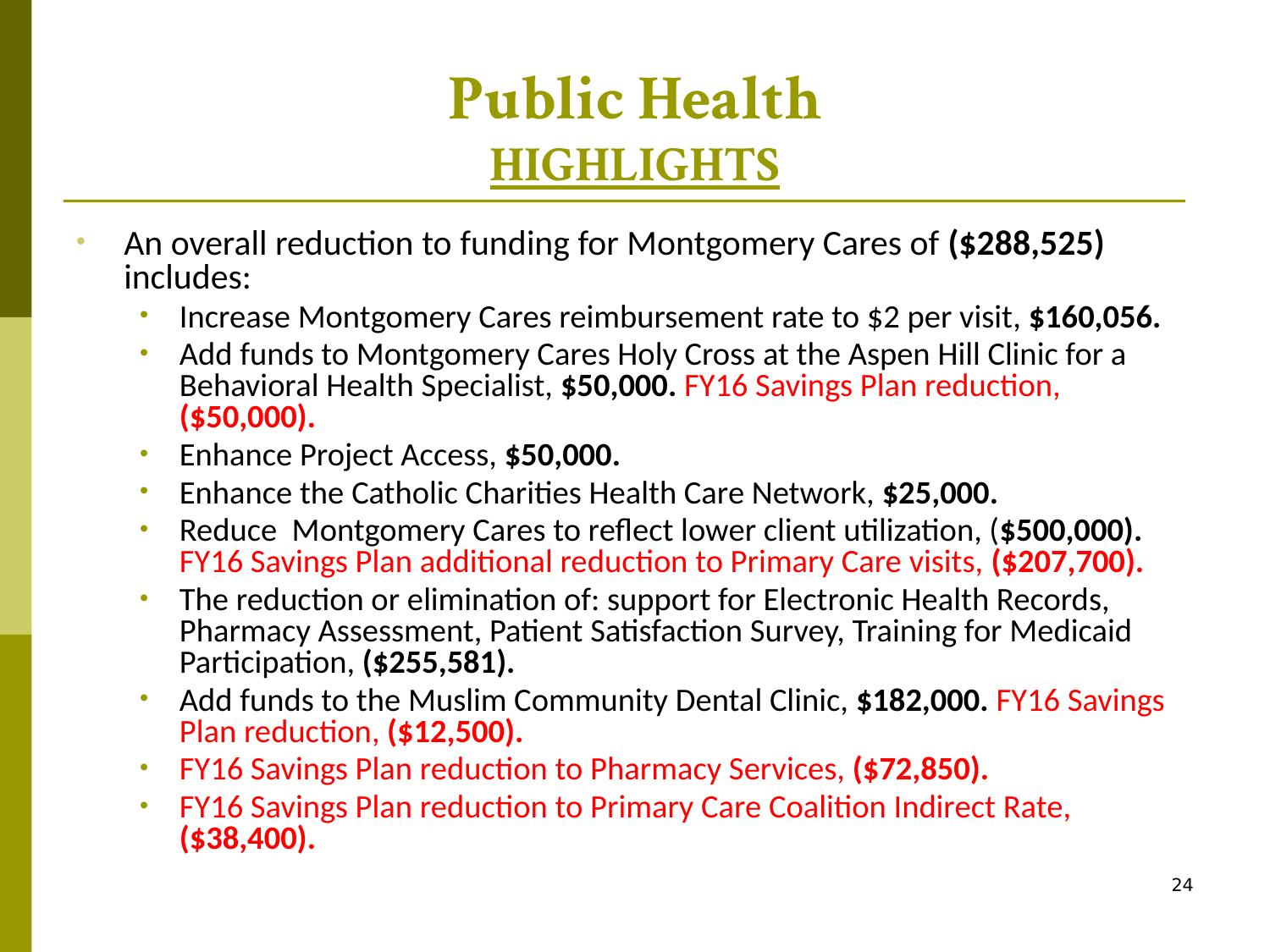

# Public Health HIGHLIGHTS
An overall reduction to funding for Montgomery Cares of ($288,525) includes:
Increase Montgomery Cares reimbursement rate to $2 per visit, $160,056.
Add funds to Montgomery Cares Holy Cross at the Aspen Hill Clinic for a Behavioral Health Specialist, $50,000. FY16 Savings Plan reduction, ($50,000).
Enhance Project Access, $50,000.
Enhance the Catholic Charities Health Care Network, $25,000.
Reduce  Montgomery Cares to reflect lower client utilization, ($500,000). FY16 Savings Plan additional reduction to Primary Care visits, ($207,700).
The reduction or elimination of: support for Electronic Health Records, Pharmacy Assessment, Patient Satisfaction Survey, Training for Medicaid Participation, ($255,581).
Add funds to the Muslim Community Dental Clinic, $182,000. FY16 Savings Plan reduction, ($12,500).
FY16 Savings Plan reduction to Pharmacy Services, ($72,850).
FY16 Savings Plan reduction to Primary Care Coalition Indirect Rate, ($38,400).

24